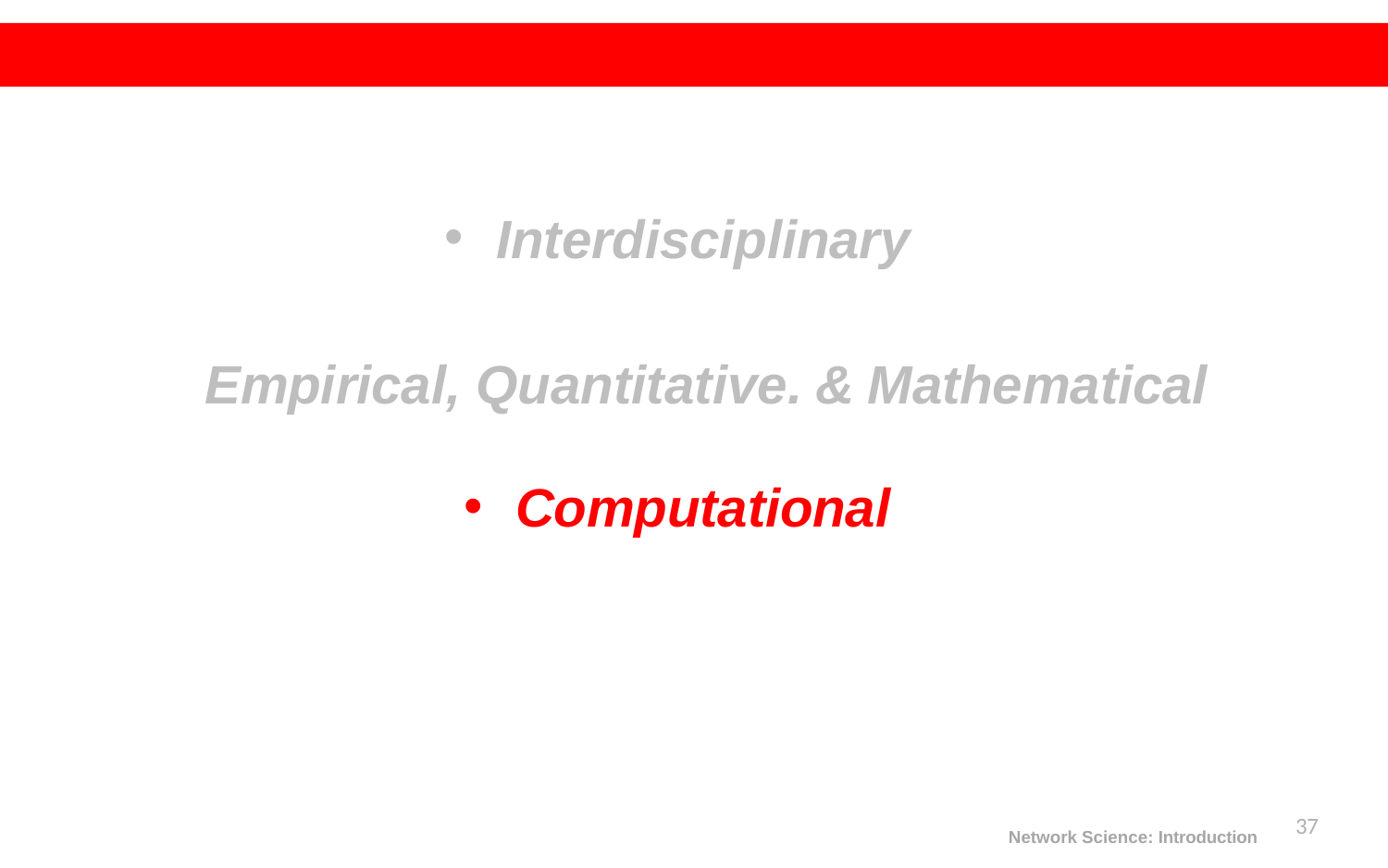

# THE CHARACTERISTICS OF NETWORK SCIENCE
Interdisciplinary
         Empirical, Quantitative. & Mathematical
Computational
37
Network Science: Introduction